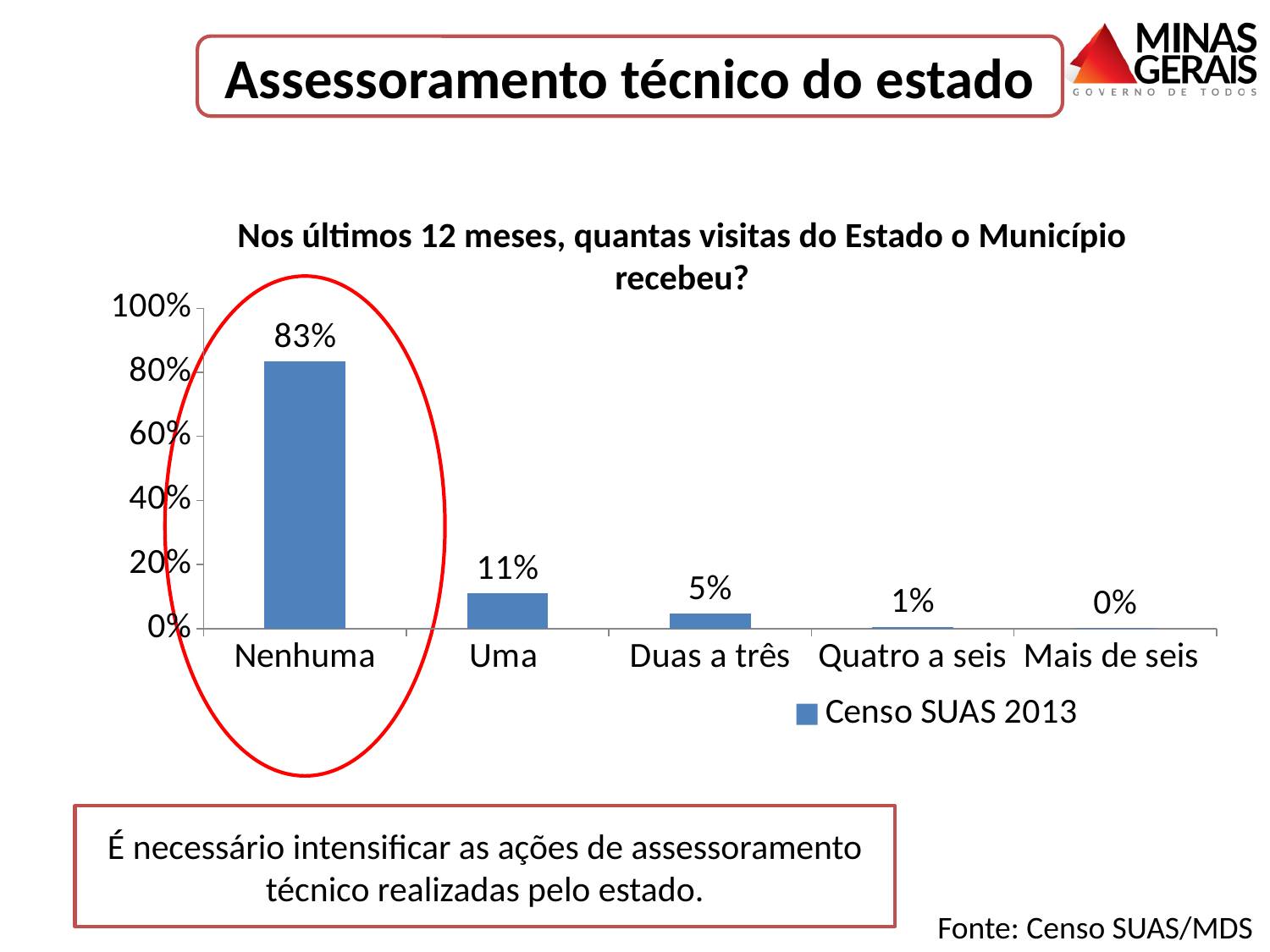

Assessoramento técnico do estado
Nos últimos 12 meses, quantas visitas do Estado o Município recebeu?

### Chart

| Category | Censo SUAS 2013 |
|---|---|
| Nenhuma | 0.8347509113001215 |
| Uma  | 0.11057108140947752 |
| Duas a três | 0.04738760631834751 |
| Quatro a seis  | 0.006075334143377886 |
| Mais de seis  | 0.001215066828675577 |
É necessário intensificar as ações de assessoramento técnico realizadas pelo estado.
Fonte: Censo SUAS/MDS